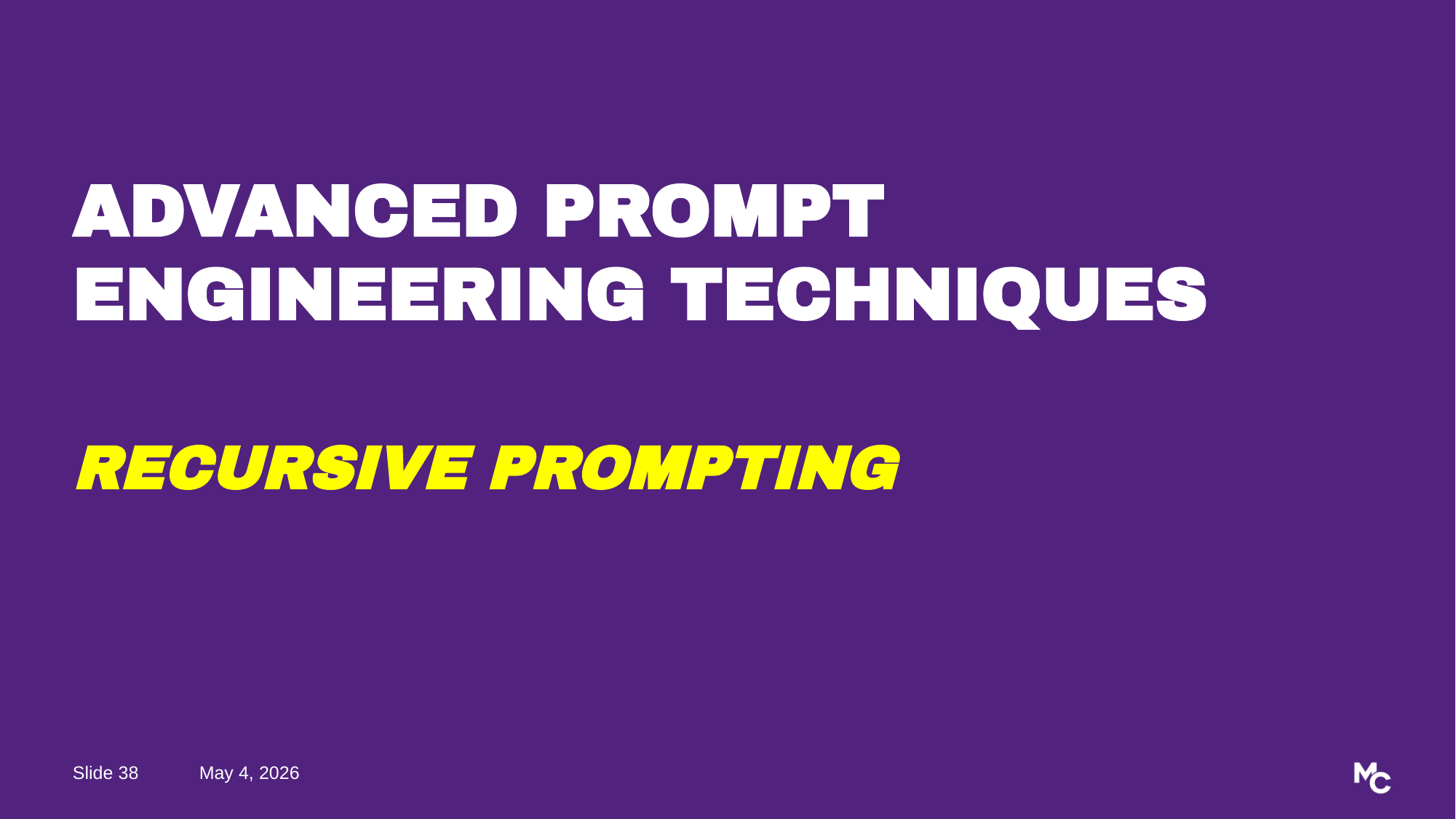

Advanced Prompt Engineering Techniques
Recursive Prompting
38
May 4, 2026